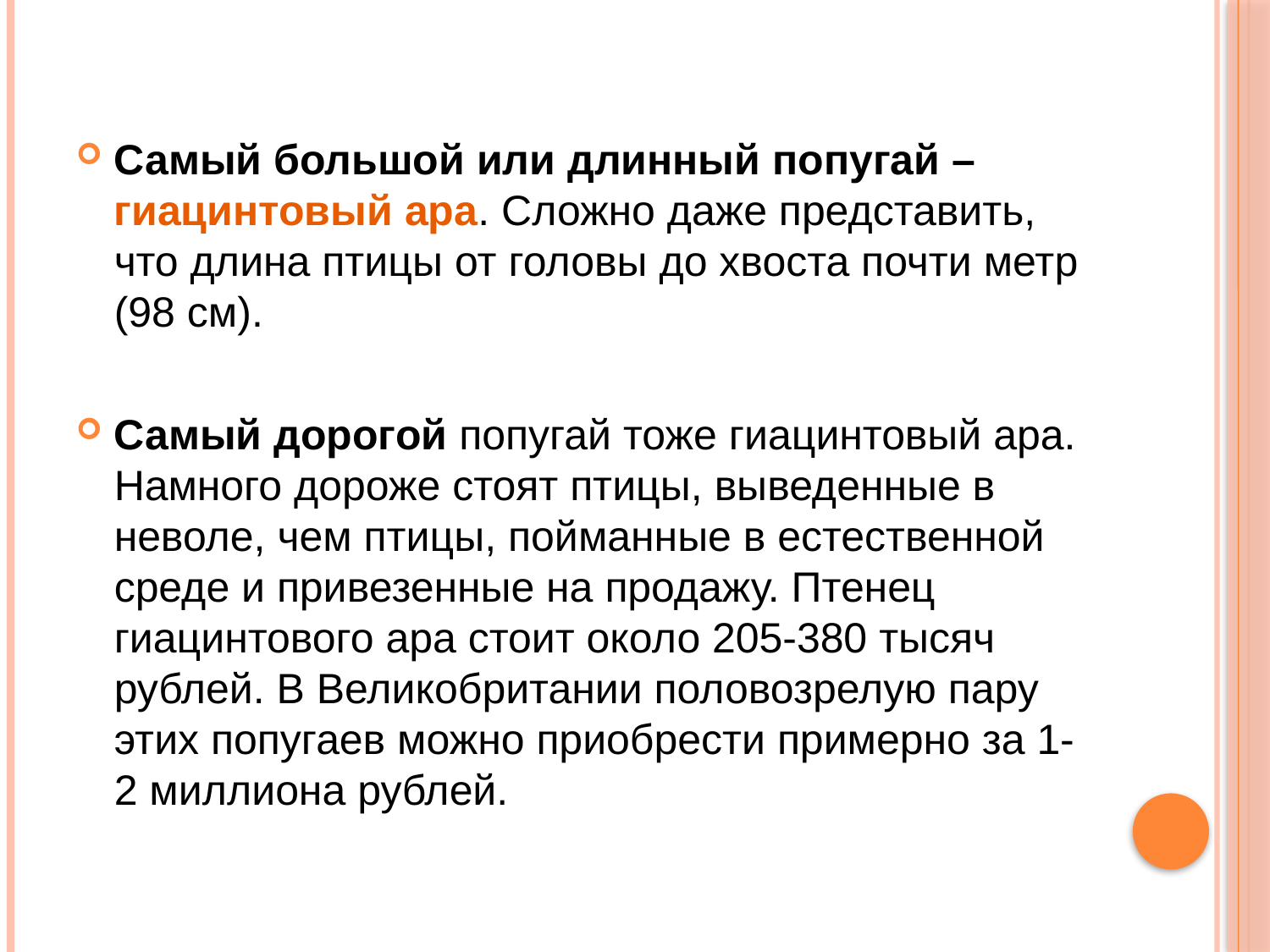

Самый большой или длинный попугай – гиацинтовый ара. Сложно даже представить, что длина птицы от головы до хвоста почти метр (98 см).

Самый дорогой попугай тоже гиацинтовый ара. Намного дороже стоят птицы, выведенные в неволе, чем птицы, пойманные в естественной среде и привезенные на продажу. Птенец гиацинтового ара стоит около 205-380 тысяч рублей. В Великобритании половозрелую пару этих попугаев можно приобрести примерно за 1-2 миллиона рублей.